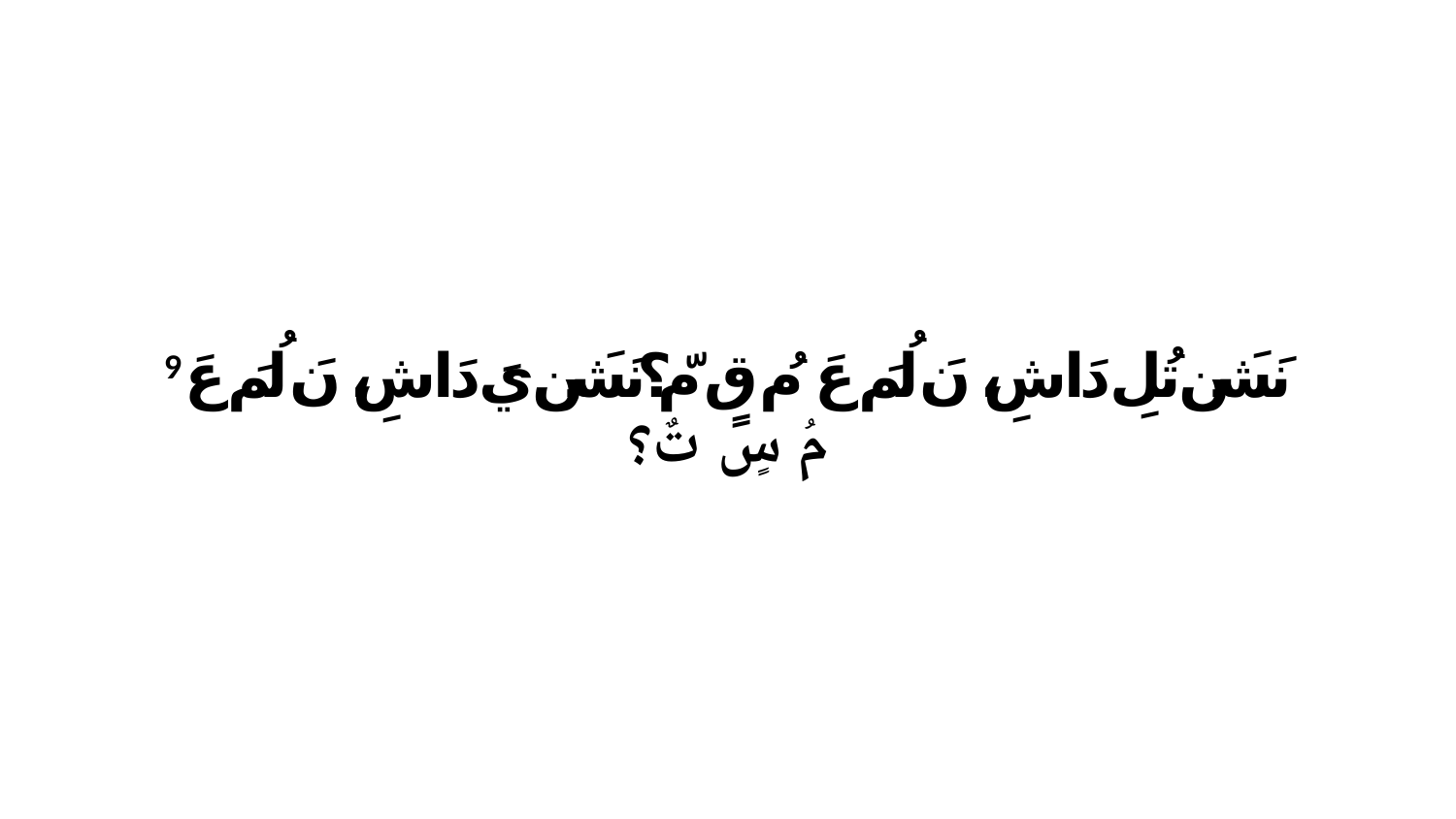

9 نَشَن تُلِ دَاشِ، نَ لُمَ عَ مُ قٍ مّ؟نَشَن يَ دَاشِ، نَ لُمَ عَ مُ سٍ تٌ؟